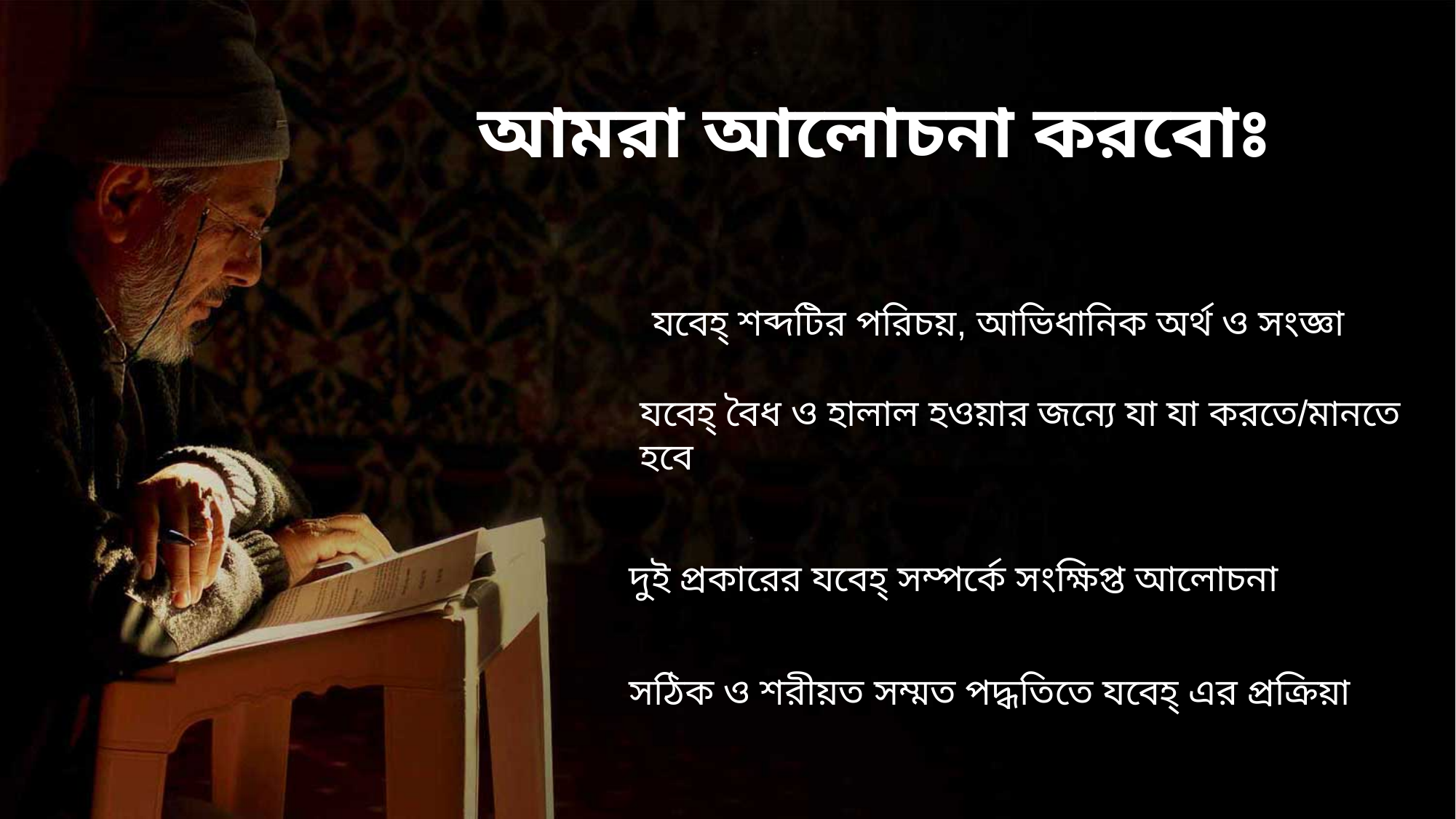

আমরা আলোচনা করবোঃ
যবেহ্‌ শব্দটির পরিচয়, আভিধানিক অর্থ ও সংজ্ঞা
যবেহ্‌ বৈধ ও হালাল হওয়ার জন্যে যা যা করতে/মানতে হবে
দুই প্রকারের যবেহ্‌ সম্পর্কে সংক্ষিপ্ত আলোচনা
সঠিক ও শরীয়ত সম্মত পদ্ধতিতে যবেহ্‌ এর প্রক্রিয়া